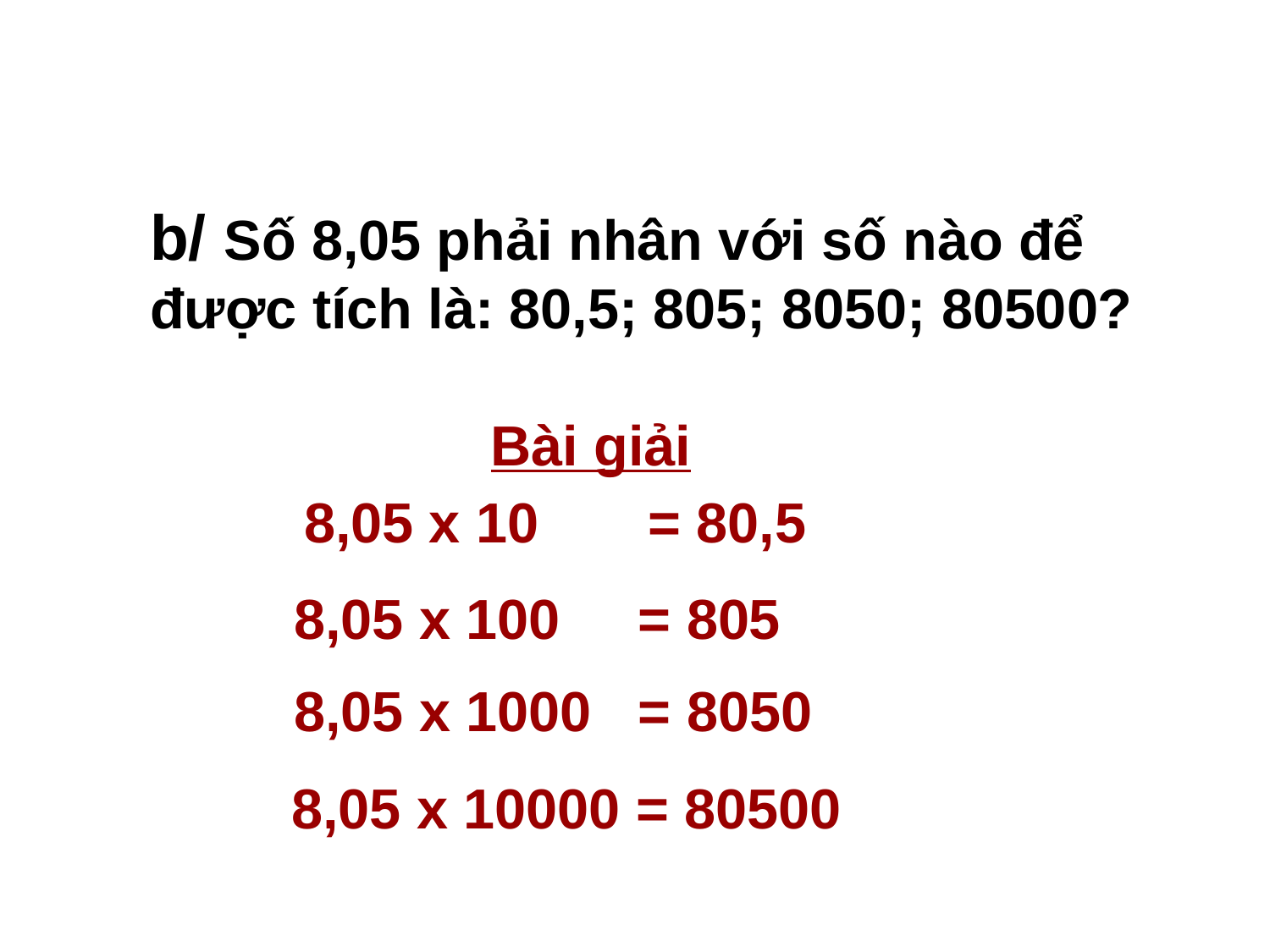

b/ Số 8,05 phải nhân với số nào để được tích là: 80,5; 805; 8050; 80500?
Bài giải
8,05 x 10       = 80,5
8,05 x 100     = 805
8,05 x 1000   = 8050
8,05 x 10000 = 80500